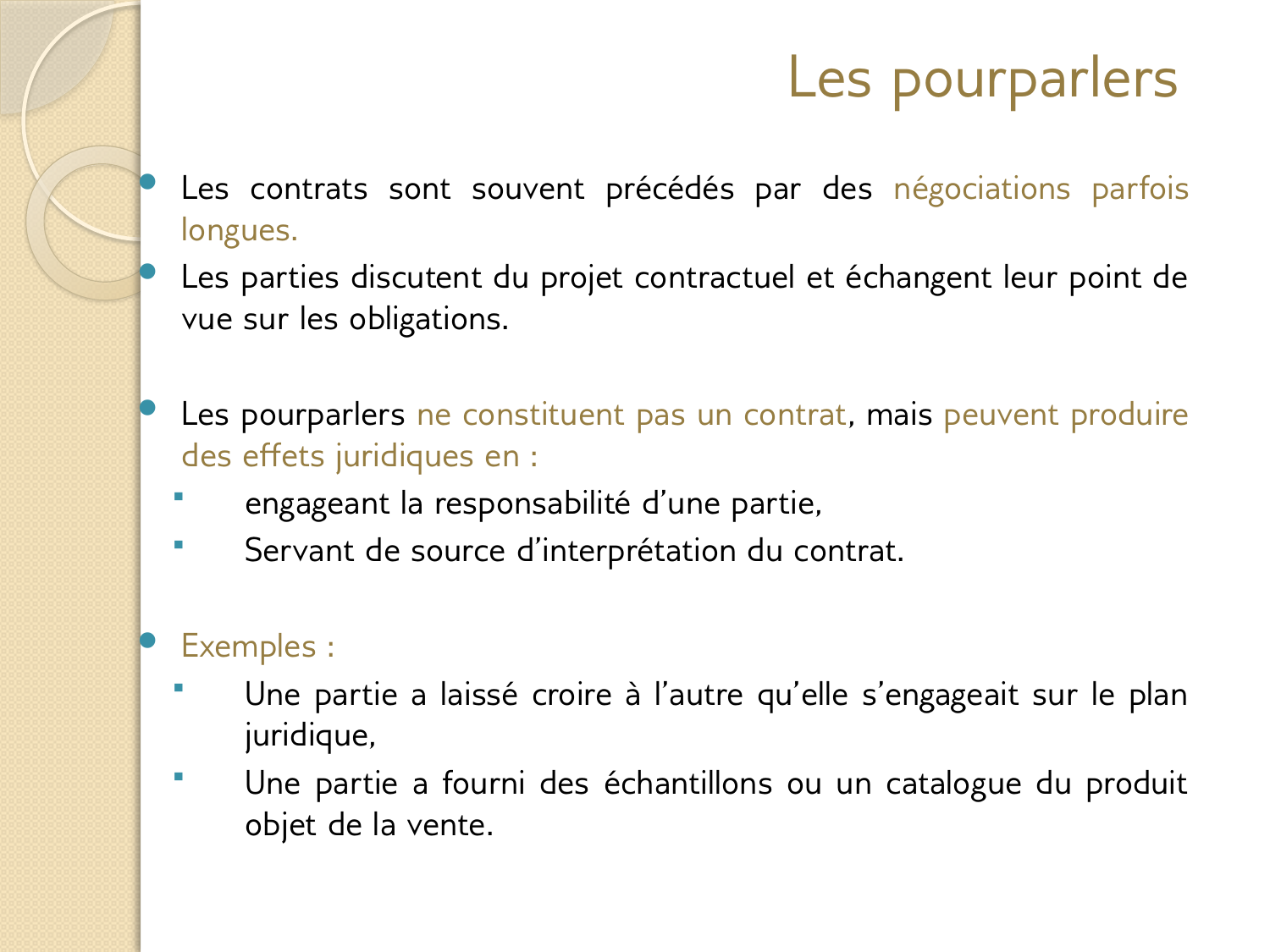

# Les pourparlers
Les contrats sont souvent précédés par des négociations parfois longues.
Les parties discutent du projet contractuel et échangent leur point de vue sur les obligations.

Les pourparlers ne constituent pas un contrat, mais peuvent produire des effets juridiques en :
engageant la responsabilité d’une partie,
Servant de source d’interprétation du contrat.

Exemples :
Une partie a laissé croire à l’autre qu’elle s’engageait sur le plan juridique,
Une partie a fourni des échantillons ou un catalogue du produit objet de la vente.